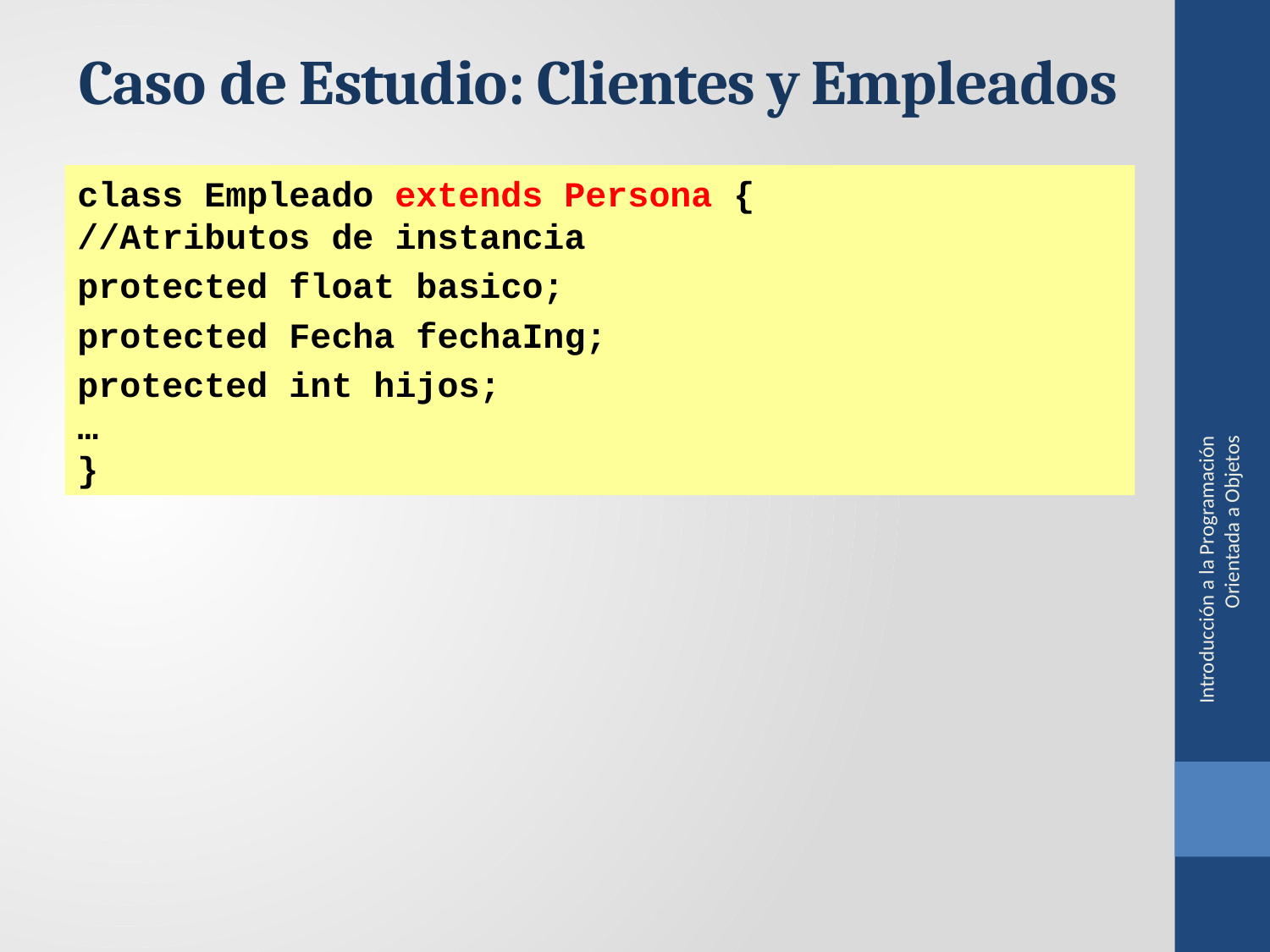

Caso de Estudio: Clientes y Empleados
class Empleado extends Persona {
//Atributos de instancia
protected float basico;
protected Fecha fechaIng;
protected int hijos;
…
}
Introducción a la Programación Orientada a Objetos